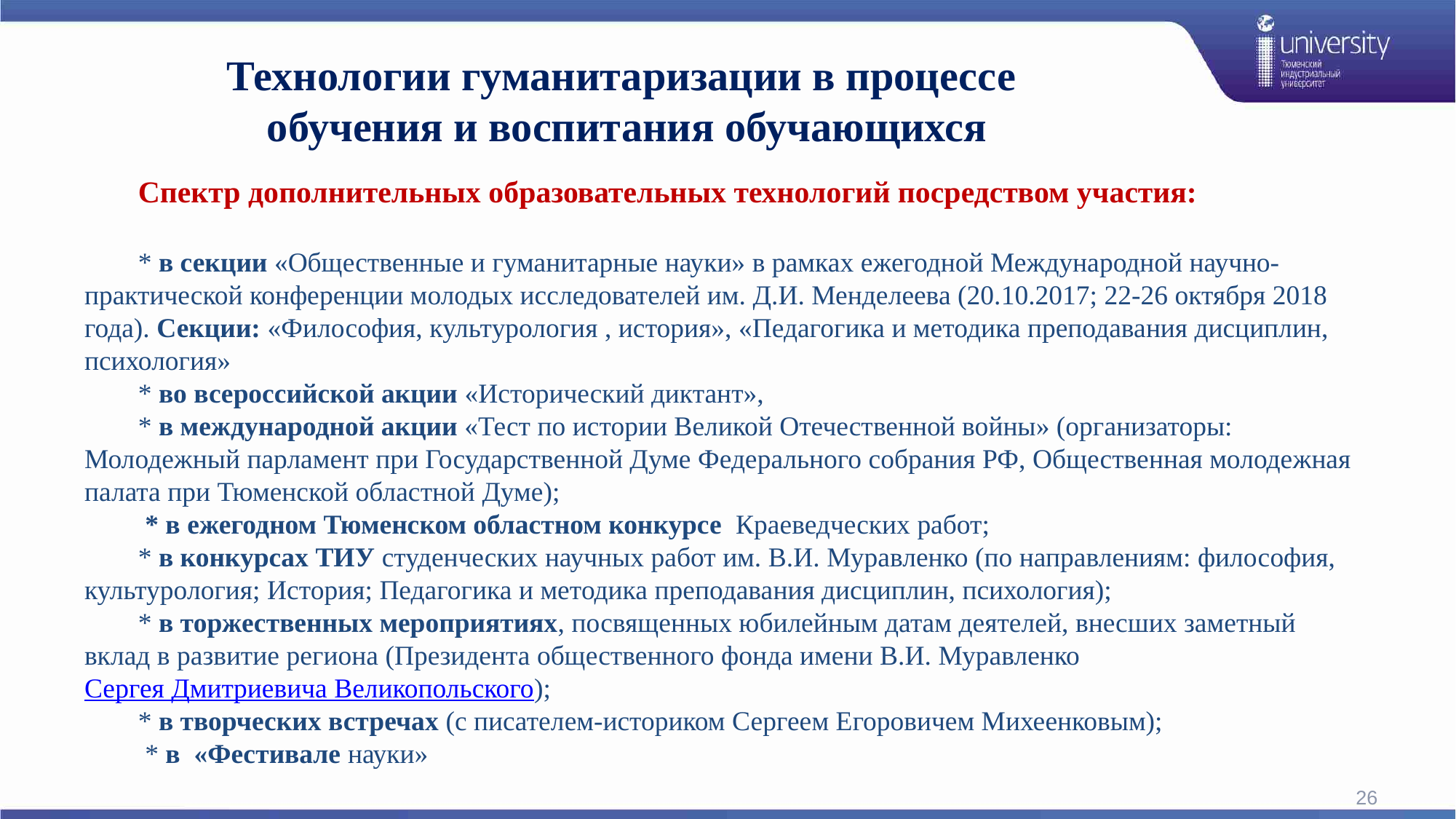

Технологии гуманитаризации в процессе
обучения и воспитания обучающихся
Спектр дополнительных образовательных технологий посредством участия:

* в секции «Общественные и гуманитарные науки» в рамках ежегодной Международной научно-практической конференции молодых исследователей им. Д.И. Менделеева (20.10.2017; 22-26 октября 2018 года). Секции: «Философия, культурология , история», «Педагогика и методика преподавания дисциплин, психология»
* во всероссийской акции «Исторический диктант»,
* в международной акции «Тест по истории Великой Отечественной войны» (организаторы: Молодежный парламент при Государственной Думе Федерального собрания РФ, Общественная молодежная палата при Тюменской областной Думе);
 * в ежегодном Тюменском областном конкурсе  Краеведческих работ;
* в конкурсах ТИУ студенческих научных работ им. В.И. Муравленко (по направлениям: философия, культурология; История; Педагогика и методика преподавания дисциплин, психология);
* в торжественных мероприятиях, посвященных юбилейным датам деятелей, внесших заметный вклад в развитие региона (Президента общественного фонда имени В.И. Муравленко Сергея Дмитриевича Великопольского);
* в творческих встречах (с писателем-историком Сергеем Егоровичем Михеенковым);
 * в  «Фестивале науки»
26